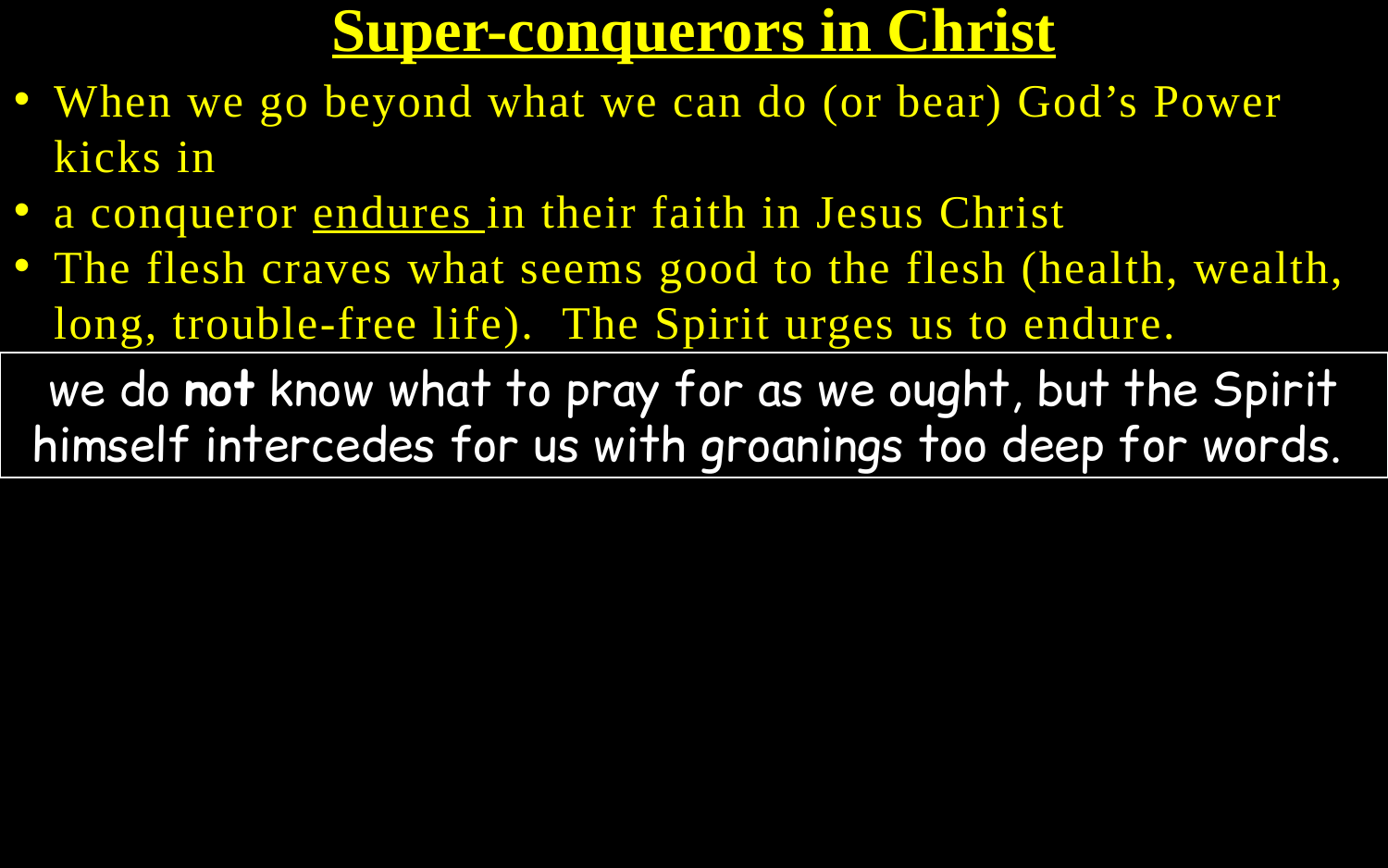

Super-conquerors in Christ
When we go beyond what we can do (or bear) God’s Power kicks in
a conqueror endures in their faith in Jesus Christ
The flesh craves what seems good to the flesh (health, wealth, long, trouble-free life).  The Spirit urges us to endure.

we do not know what to pray for as we ought, but the Spirit himself intercedes for us with groanings too deep for words.